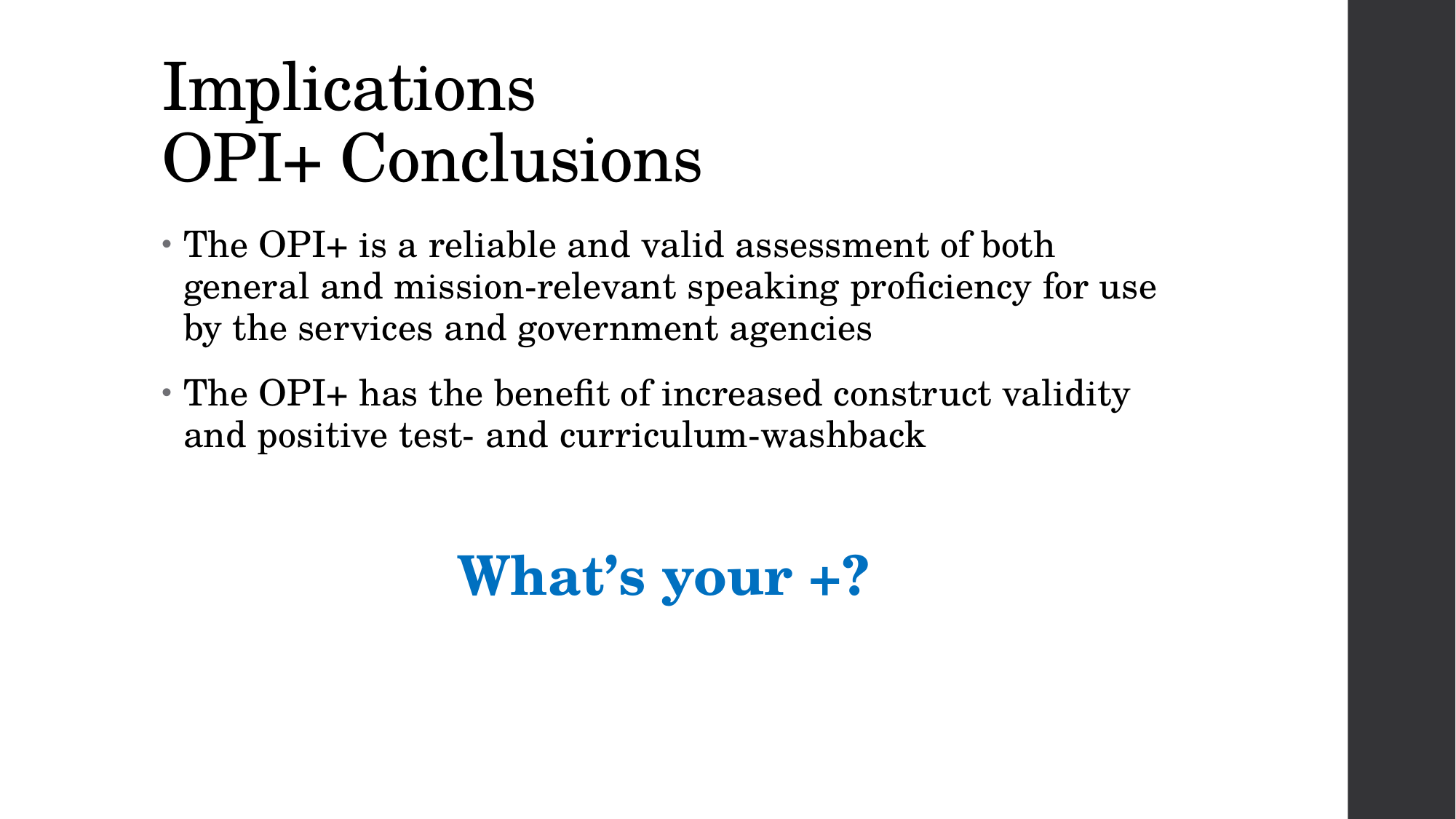

# Implications OPI+ Conclusions
The OPI+ is a reliable and valid assessment of both general and mission-relevant speaking proficiency for use by the services and government agencies
The OPI+ has the benefit of increased construct validity and positive test- and curriculum-washback

What’s your +?